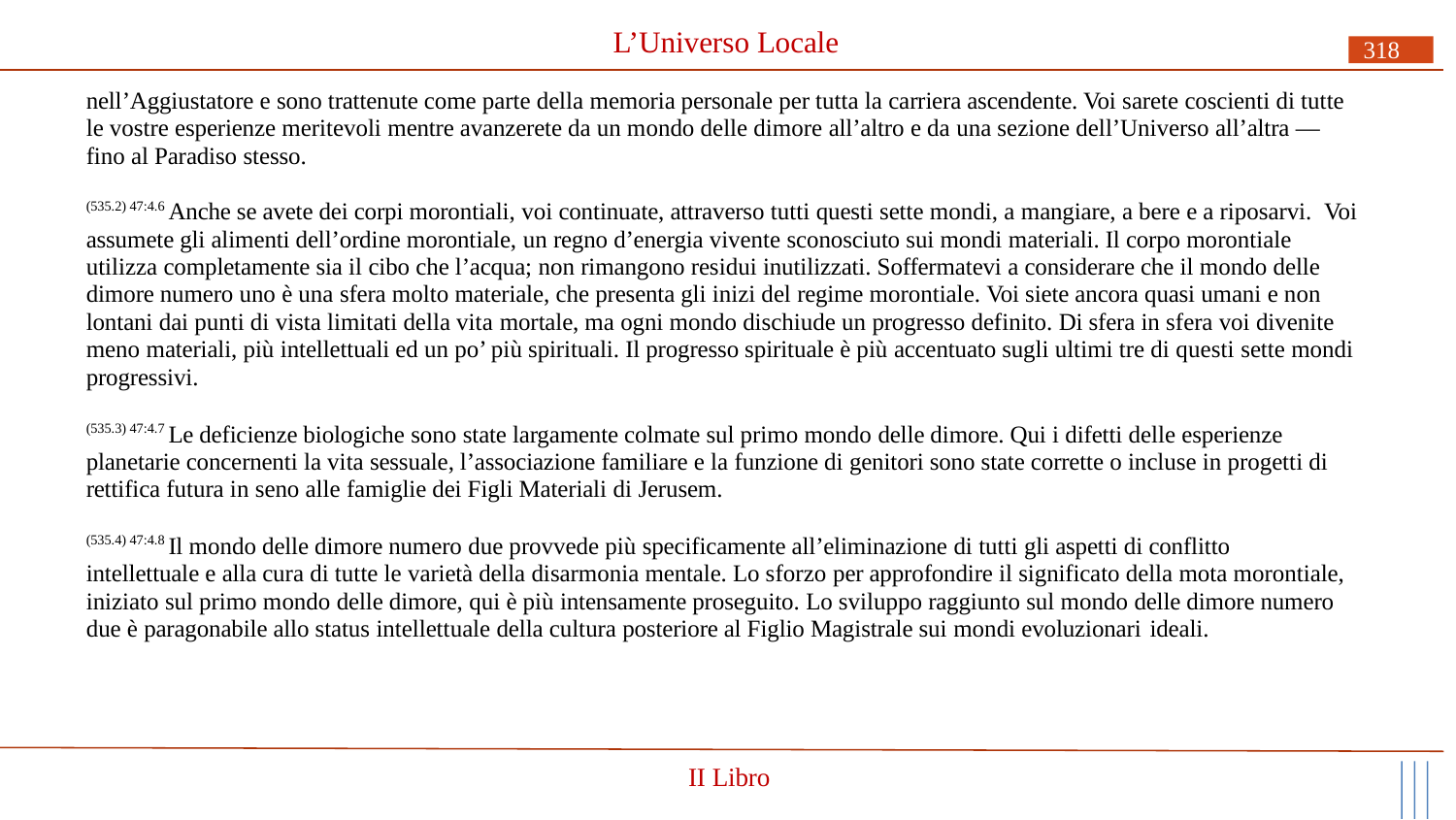

# L’Universo Locale
318

nell’Aggiustatore e sono trattenute come parte della memoria personale per tutta la carriera ascendente. Voi sarete coscienti di tutte  le vostre esperienze meritevoli mentre avanzerete da un mondo delle dimore all’altro e da una sezione dell’Universo all’altra —  fino al Paradiso stesso.

(535.2) 47:4.6 Anche se avete dei corpi morontiali, voi continuate, attraverso tutti questi sette mondi, a mangiare, a bere e a riposarvi.  Voi assumete gli alimenti dell’ordine morontiale, un regno d’energia vivente sconosciuto sui mondi materiali. Il corpo morontiale  utilizza completamente sia il cibo che l’acqua; non rimangono residui inutilizzati. Soffermatevi a considerare che il mondo delle  dimore numero uno è una sfera molto materiale, che presenta gli inizi del regime morontiale. Voi siete ancora quasi umani e non  lontani dai punti di vista limitati della vita mortale, ma ogni mondo dischiude un progresso definito. Di sfera in sfera voi divenite  meno materiali, più intellettuali ed un po’ più spirituali. Il progresso spirituale è più accentuato sugli ultimi tre di questi sette mondi  progressivi.

(535.3) 47:4.7 Le deficienze biologiche sono state largamente colmate sul primo mondo delle dimore. Qui i difetti delle esperienze  planetarie concernenti la vita sessuale, l’associazione familiare e la funzione di genitori sono state corrette o incluse in progetti di  rettifica futura in seno alle famiglie dei Figli Materiali di Jerusem.

(535.4) 47:4.8 Il mondo delle dimore numero due provvede più specificamente all’eliminazione di tutti gli aspetti di conflitto  intellettuale e alla cura di tutte le varietà della disarmonia mentale. Lo sforzo per approfondire il significato della mota morontiale,  iniziato sul primo mondo delle dimore, qui è più intensamente proseguito. Lo sviluppo raggiunto sul mondo delle dimore numero  due è paragonabile allo status intellettuale della cultura posteriore al Figlio Magistrale sui mondi evoluzionari ideali.

II Libro